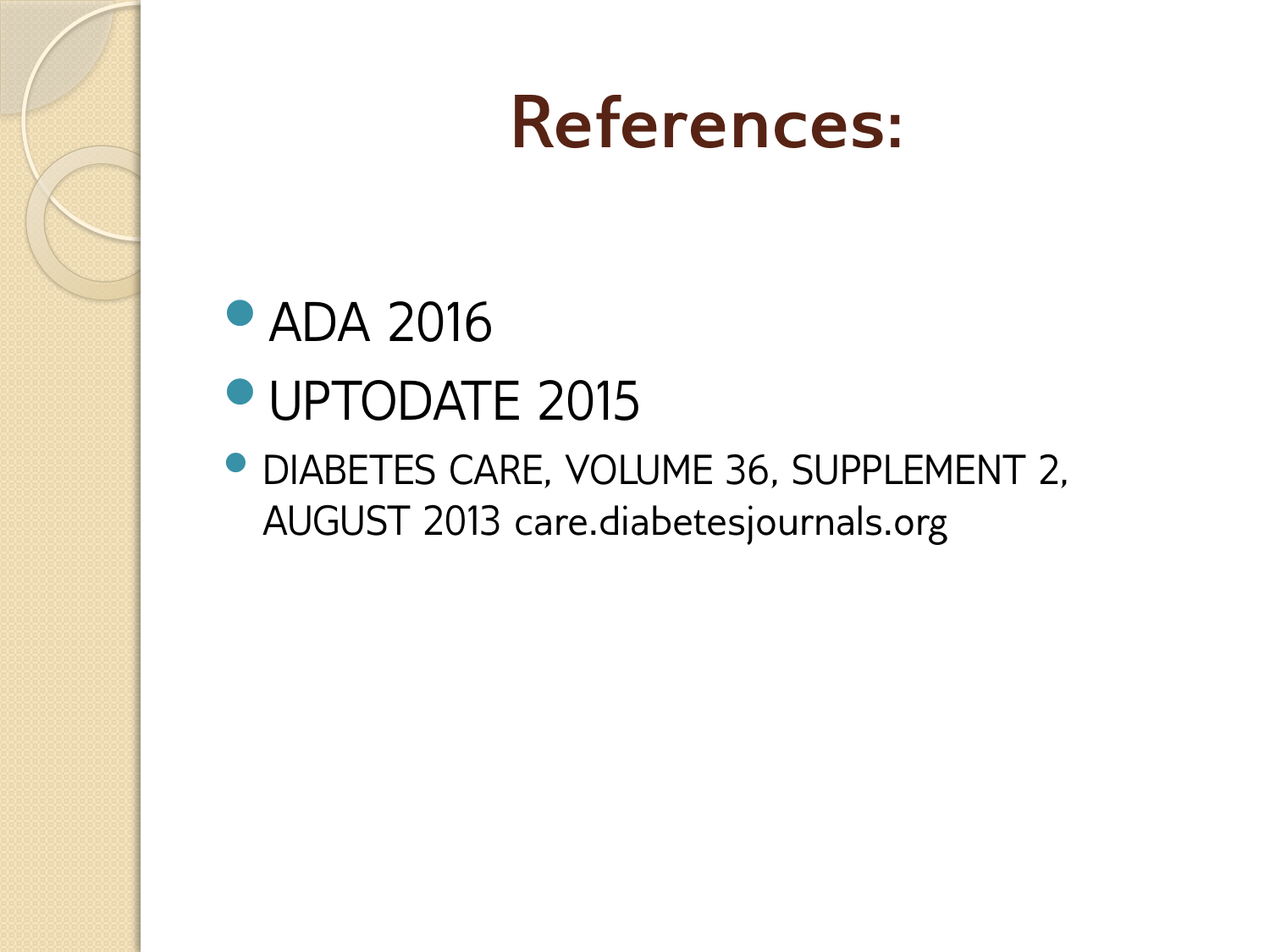

# References:

ADA 2016
UPTODATE 2015
DIABETES CARE, VOLUME 36, SUPPLEMENT 2, AUGUST 2013 care.diabetesjournals.org